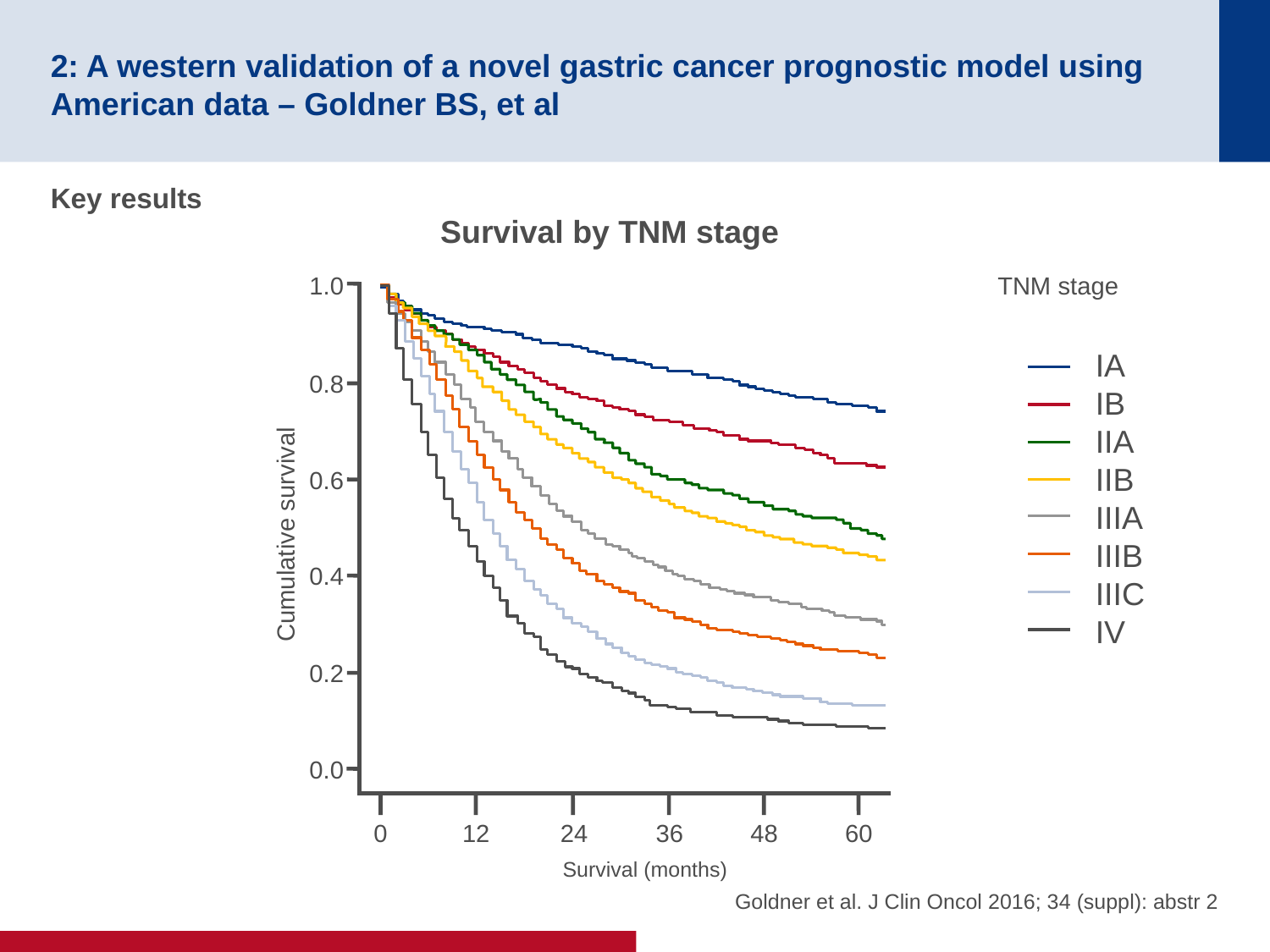

# 2: A western validation of a novel gastric cancer prognostic model using American data – Goldner BS, et al
Key results

Survival by TNM stage
TNM stage
1.0

IA
IB
IIA
IIB
IIIA
IIIB
IIIC
IV
0.8

0.6

Cumulative survival
0.4

0.2

0.0

0
12
24
36
48
60
Goldner et al. J Clin Oncol 2016; 34 (suppl): abstr 2
Survival (months)